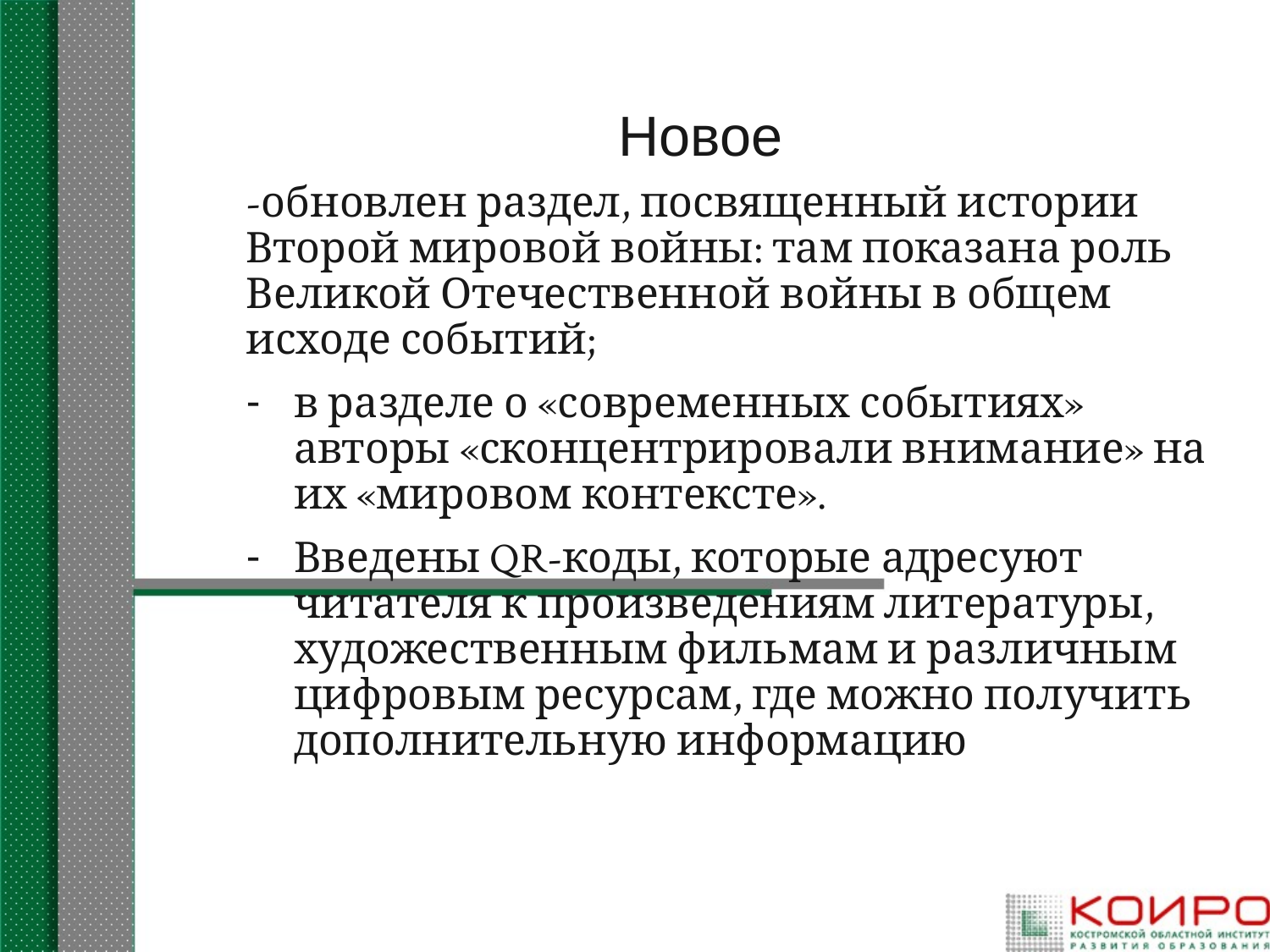

# Новое
-обновлен раздел, посвященный истории Второй мировой войны: там показана роль Великой Отечественной войны в общем исходе событий;
в разделе о «современных событиях» авторы «сконцентрировали внимание» на их «мировом контексте».
Введены QR-коды, которые адресуют читателя к произведениям литературы, художественным фильмам и различным цифровым ресурсам, где можно получить дополнительную информацию